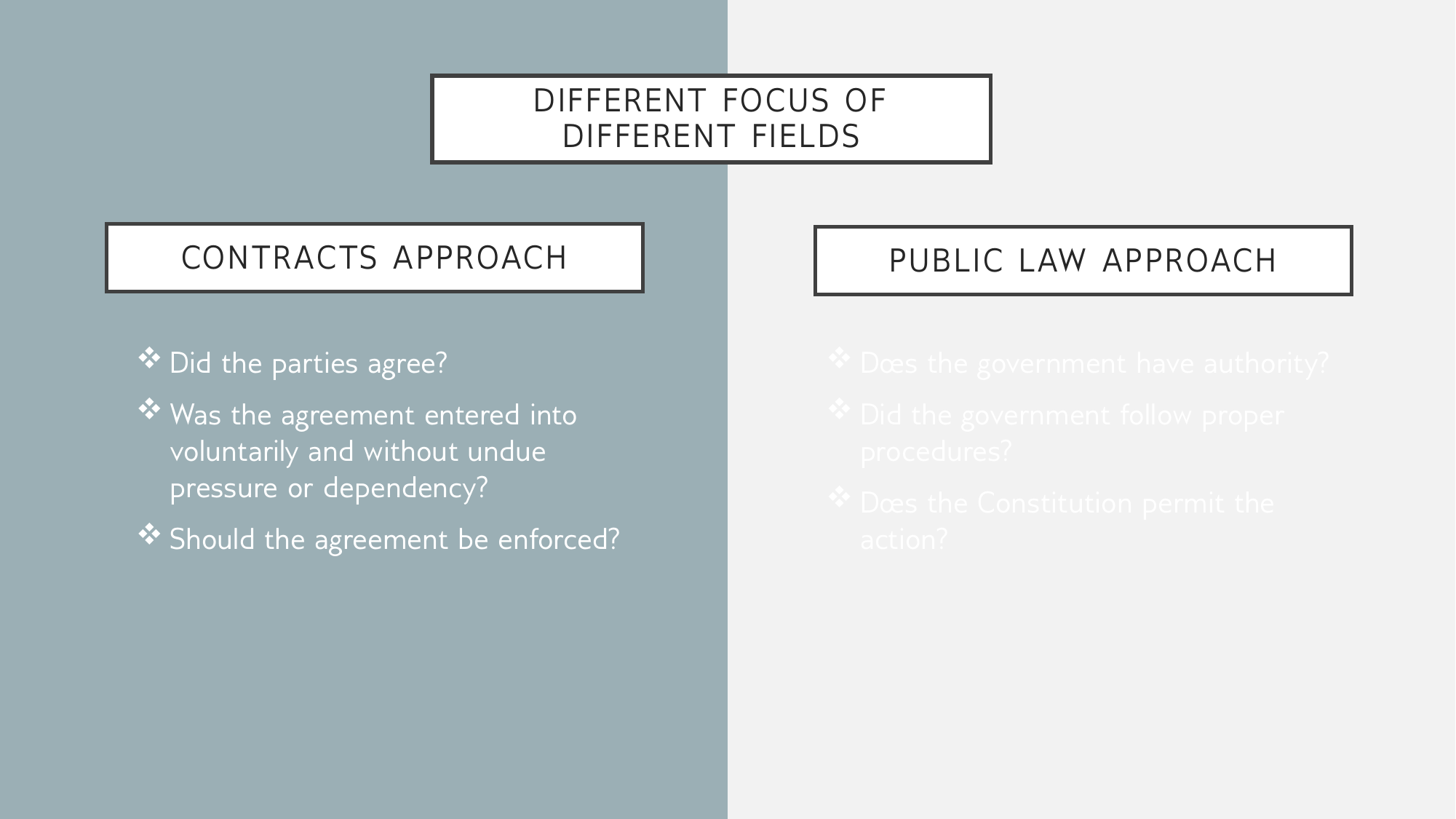

different FOCUS OF DIFFERENT FIELDS
# Contracts approach
PUBLIC LAW approach
Did the parties agree?
Was the agreement entered into voluntarily and without undue pressure or dependency?
Should the agreement be enforced?

Does the government have authority?
Did the government follow proper procedures?
Does the Constitution permit the action?